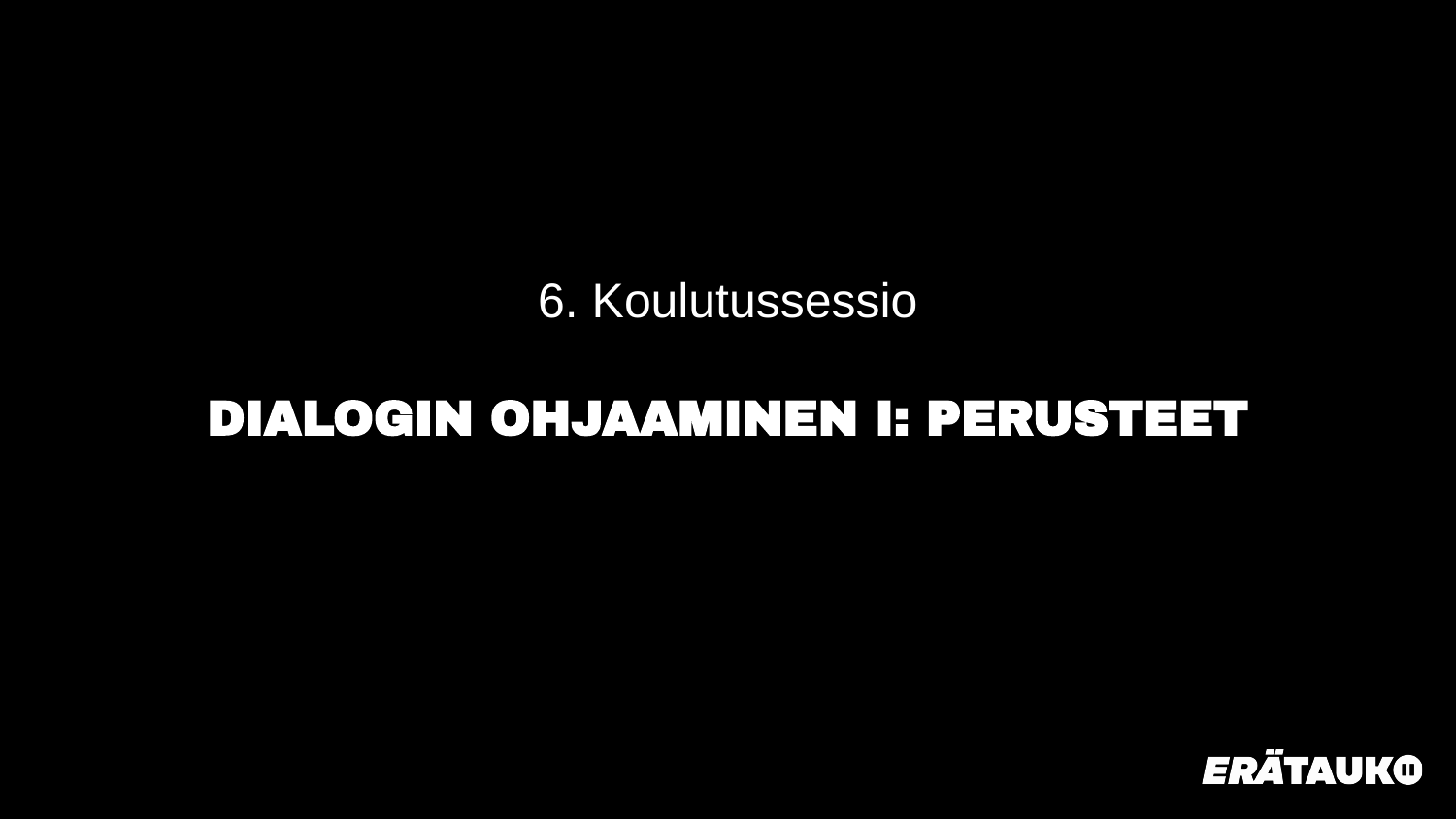

# 6. Koulutussessio Dialogin ohjaaminen I: perusteet
B-moduuli – Dialogin ohjaaminen I: perusteet